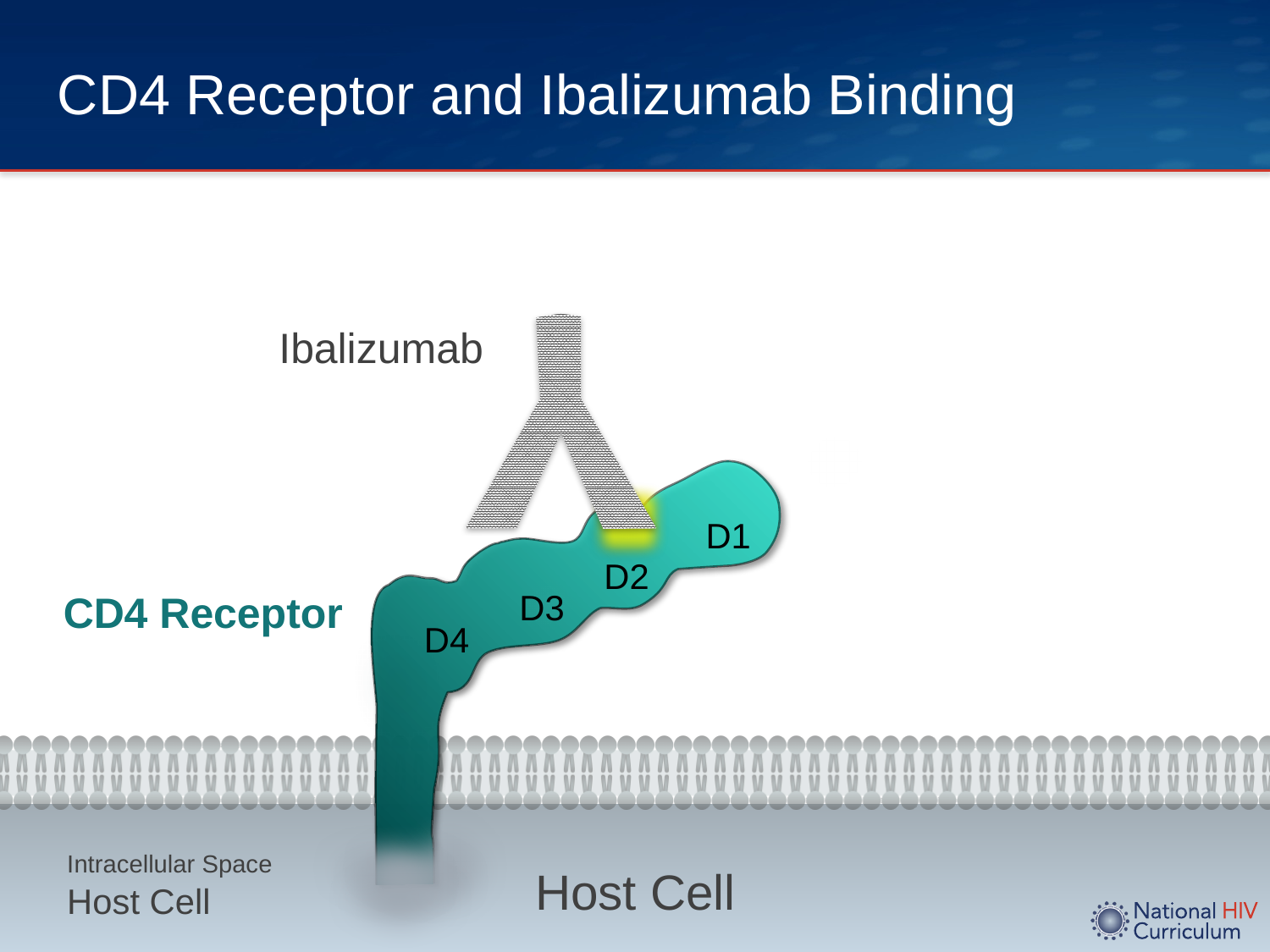

# CD4 Receptor and Ibalizumab Binding

Ibalizumab

D1
D2
D3
D4
CD4 Receptor

Intracellular Space
Host Cell
Host Cell